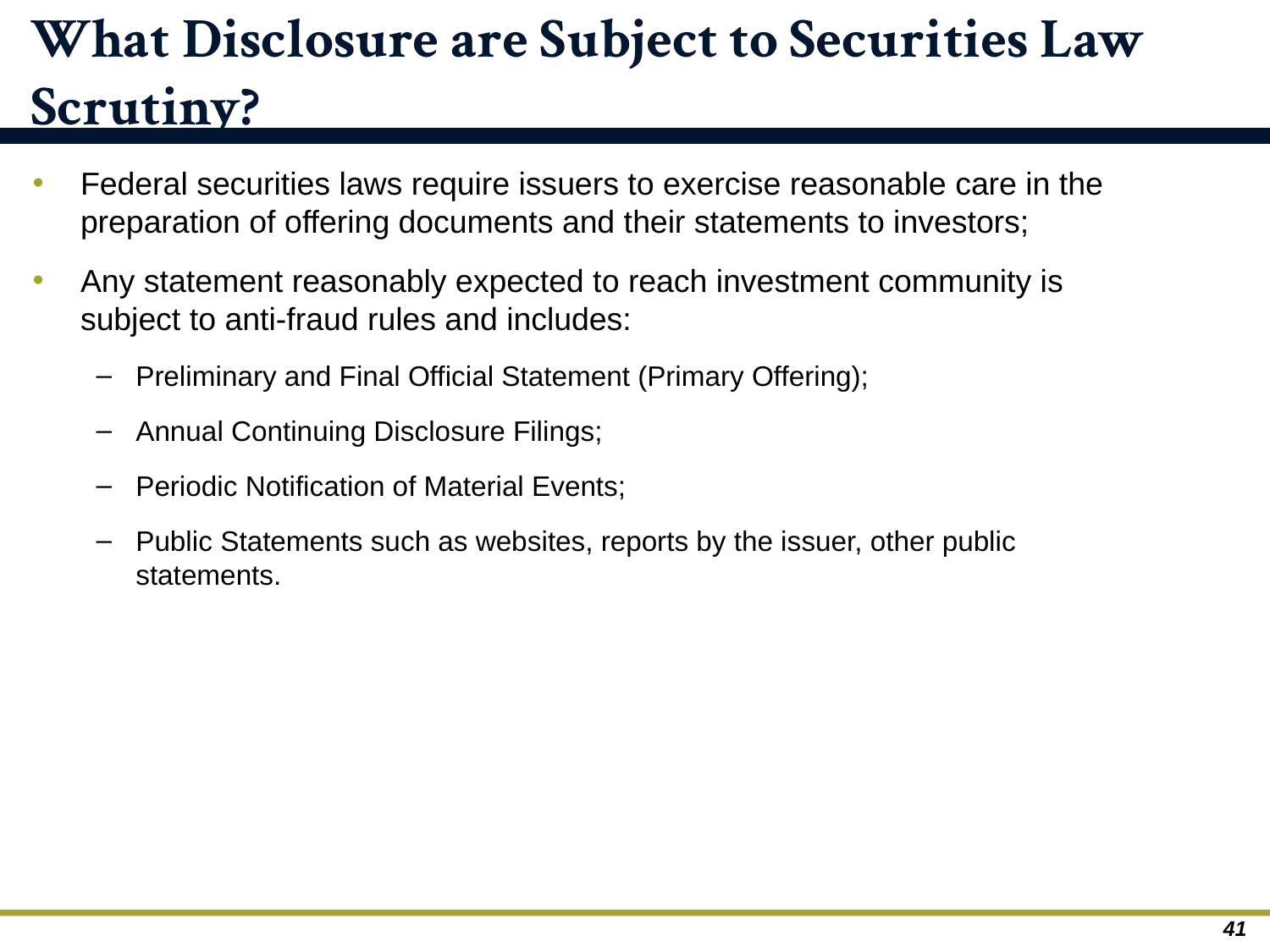

# What Disclosure are Subject to Securities Law Scrutiny?
Federal securities laws require issuers to exercise reasonable care in the preparation of offering documents and their statements to investors;
Any statement reasonably expected to reach investment community is subject to anti-fraud rules and includes:
Preliminary and Final Official Statement (Primary Offering);
Annual Continuing Disclosure Filings;
Periodic Notification of Material Events;
Public Statements such as websites, reports by the issuer, other public statements.
41